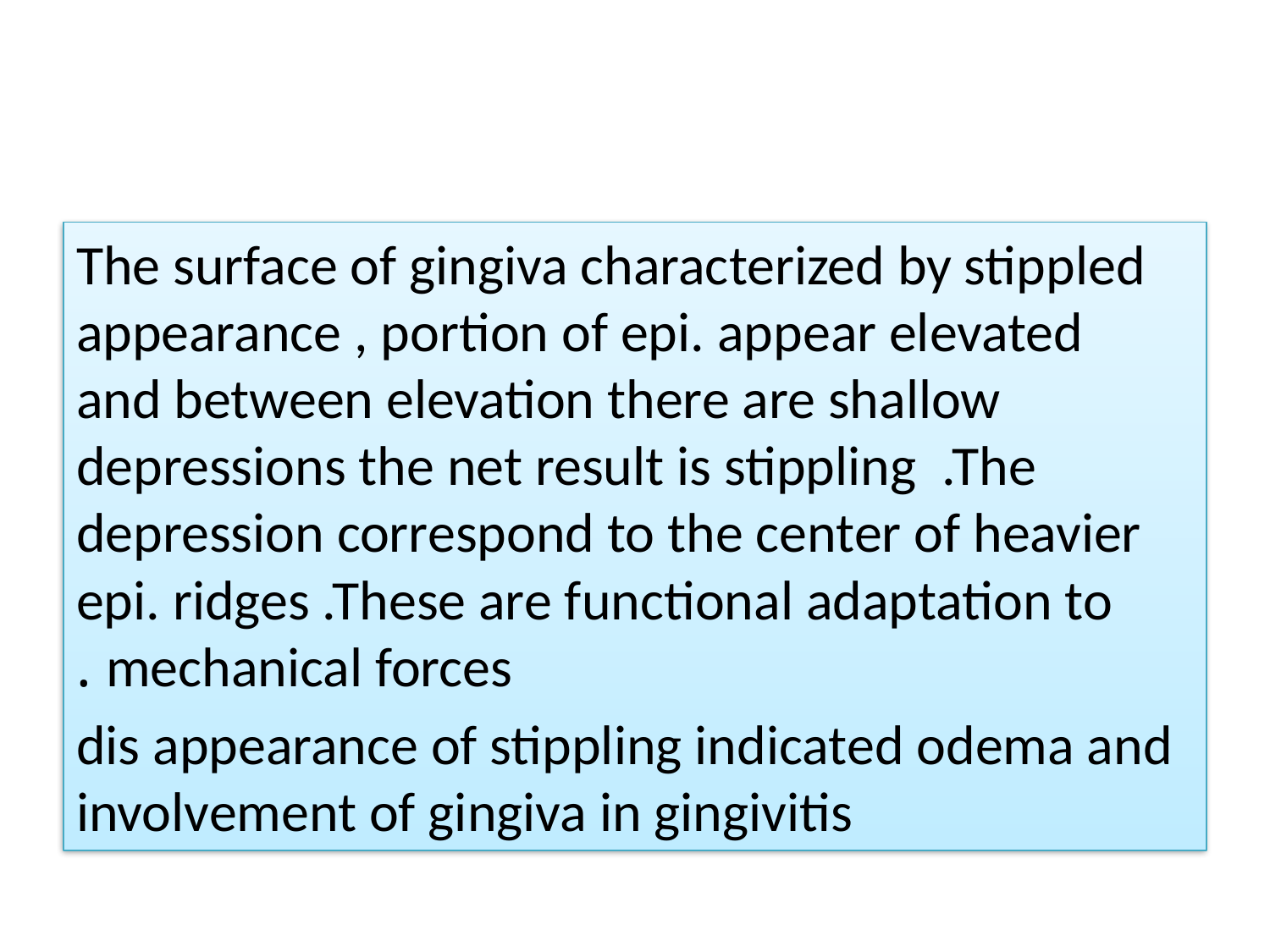

#
The surface of gingiva characterized by stippled appearance , portion of epi. appear elevated and between elevation there are shallow depressions the net result is stippling  .The depression correspond to the center of heavier epi. ridges .These are functional adaptation to mechanical forces .
dis appearance of stippling indicated odema and involvement of gingiva in gingivitis